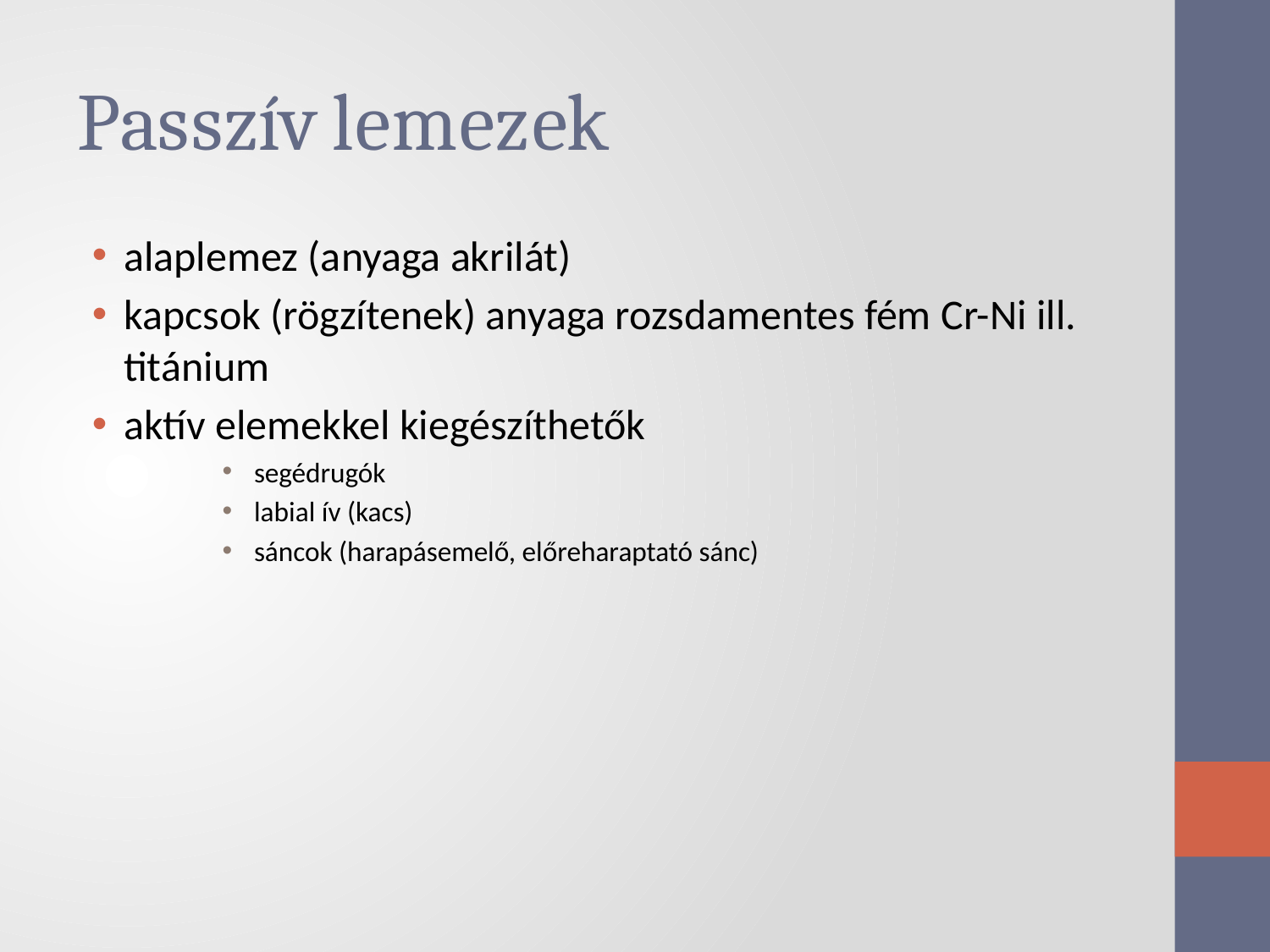

# Passzív lemezek
alaplemez (anyaga akrilát)
kapcsok (rögzítenek) anyaga rozsdamentes fém Cr-Ni ill. titánium
aktív elemekkel kiegészíthetők
segédrugók
labial ív (kacs)
sáncok (harapásemelő, előreharaptató sánc)